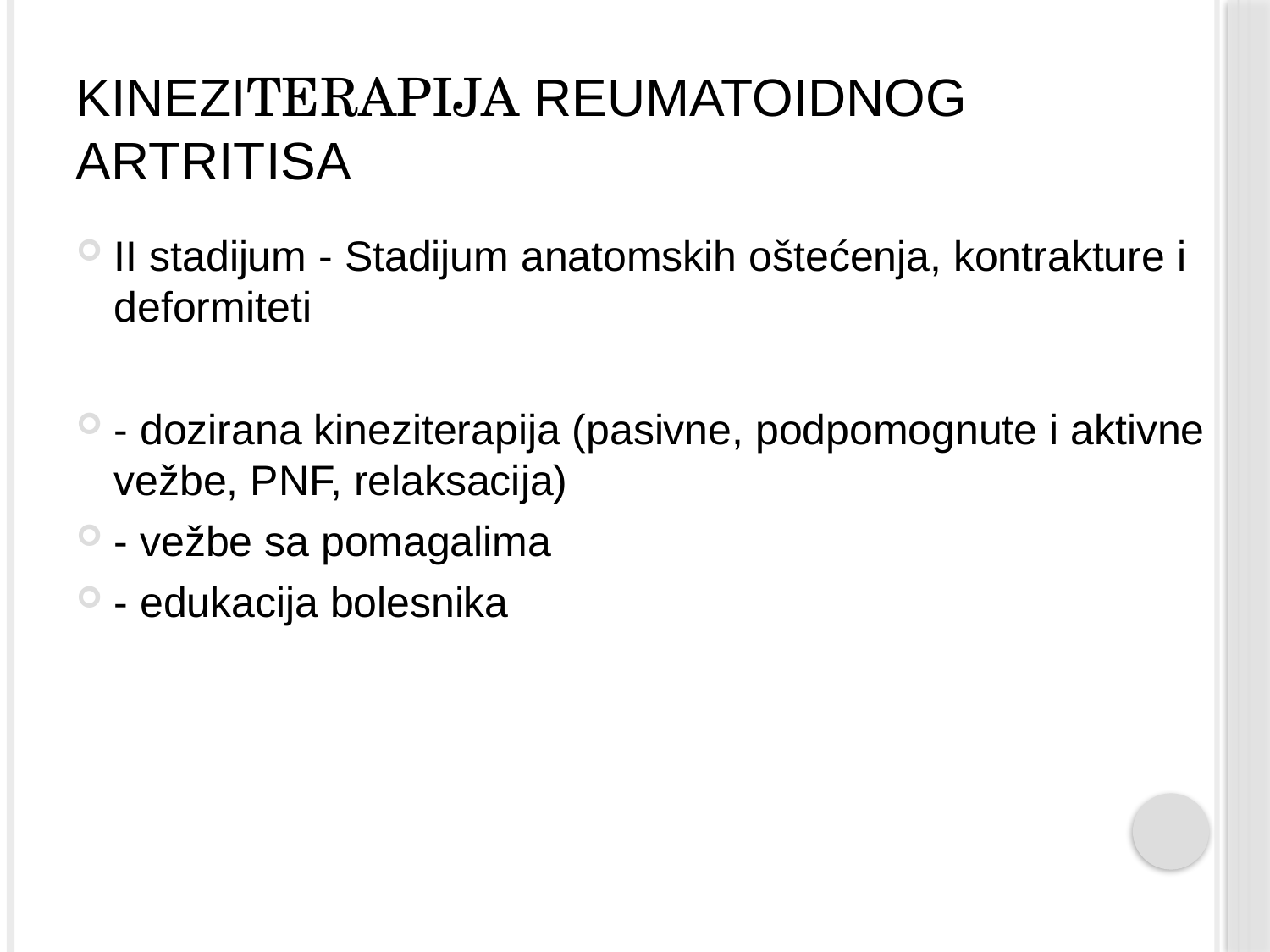

# Kineziterapija Reumatoidnog artritisa
II stadijum - Stadijum anatomskih oštećenja, kontrakture i deformiteti

- dozirana kineziterapija (pasivne, podpomognute i aktivne vežbe, PNF, relaksacija)
- vežbe sa pomagalima
- edukacija bolesnika